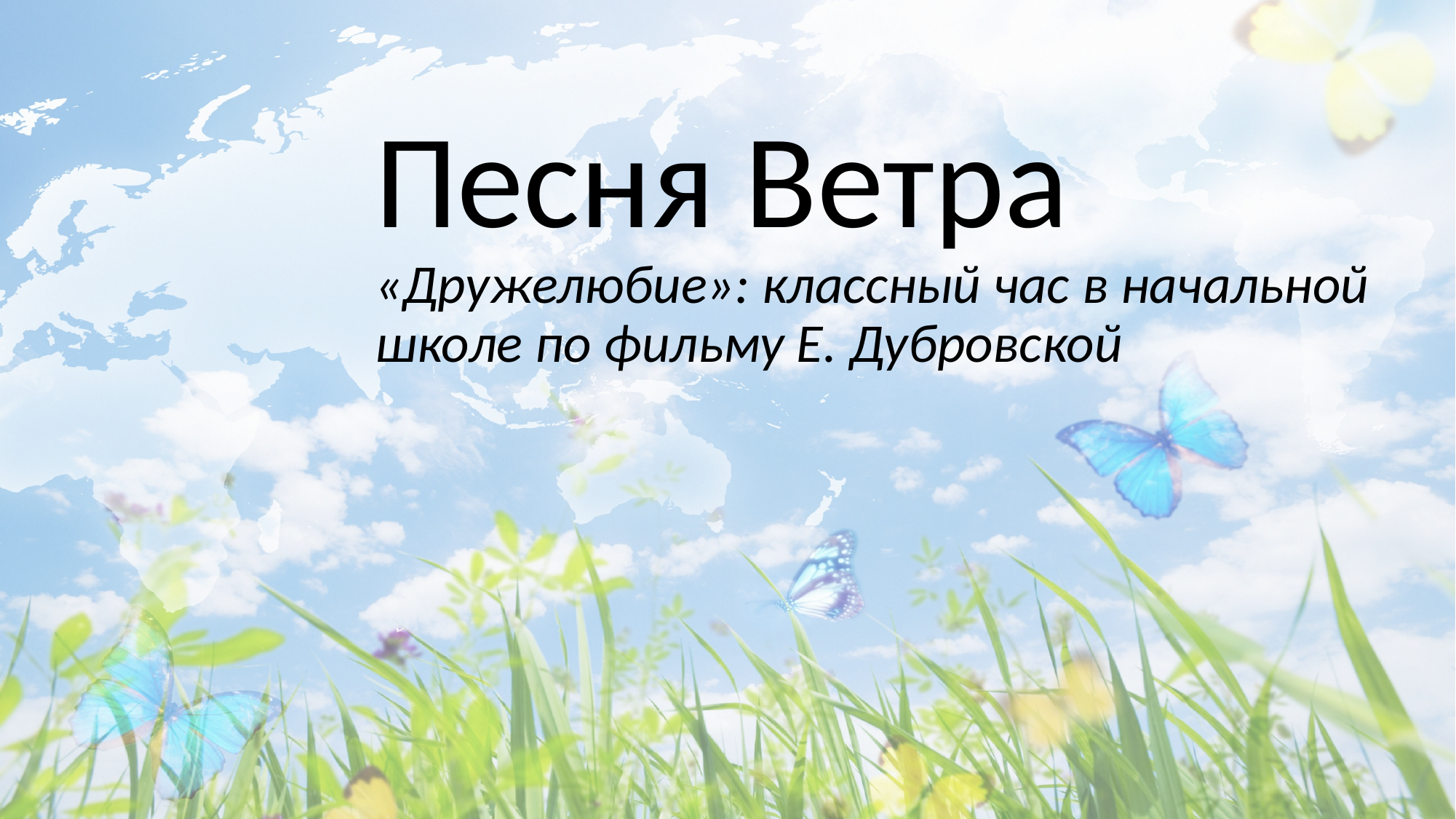

Песня Ветра
«Дружелюбие»: классный час в начальной школе по фильму Е. Дубровской